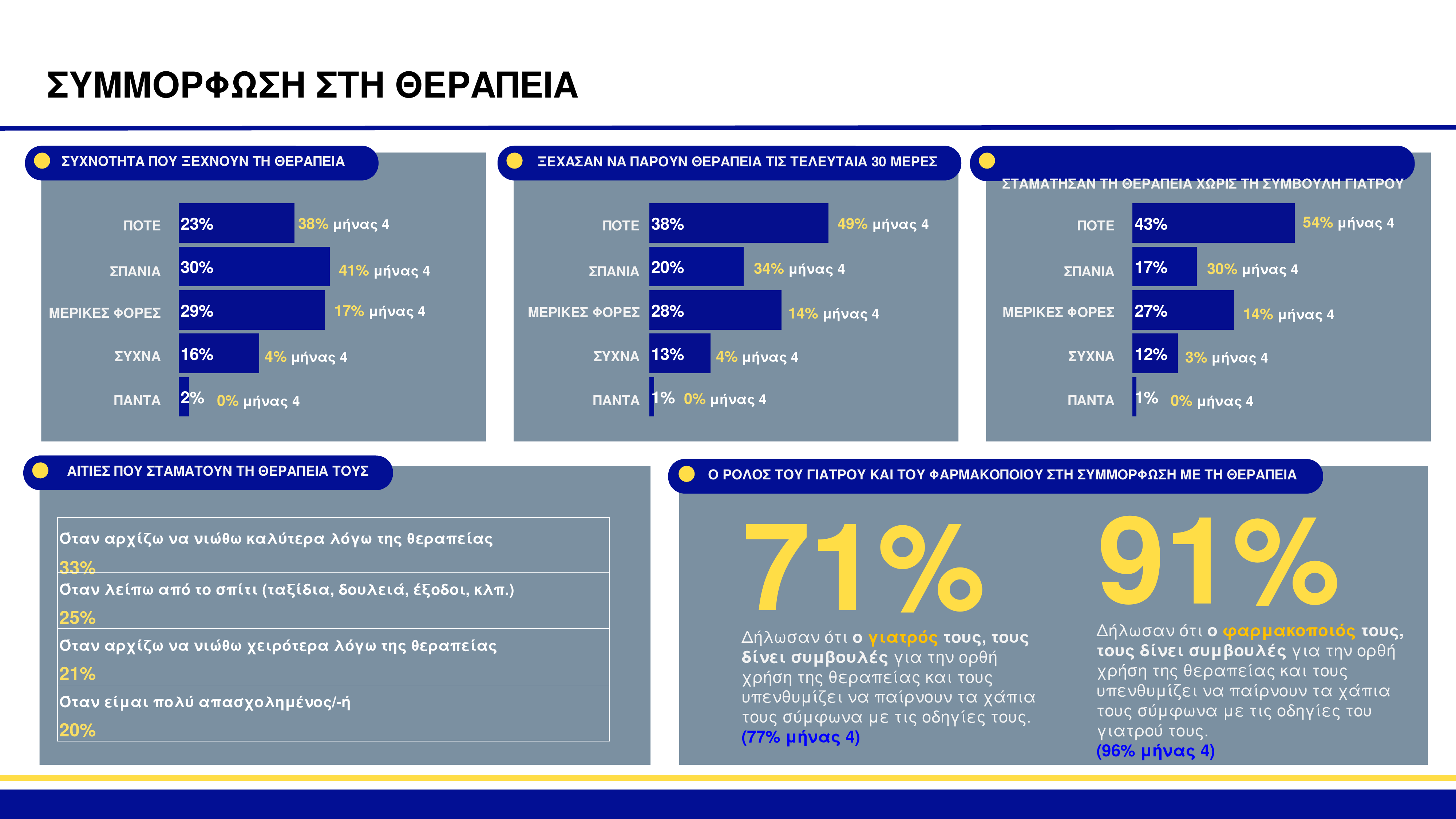

ΣΥΜΜΟΡΦΩΣΗ ΣΤΗ ΘΕΡΑΠΕΙΑ

ΣΥΧΝΟΤΗΤΑ ΠΟΥ ΞΕΧΝΟΥΝ ΤΗ ΘΕΡΑΠΕΙΑ

ΞΕΧΑΣΑΝ ΝΑ ΠΑΡΟΥΝ ΘΕΡΑΠΕΙΑ ΤΙΣ ΤΕΛΕΥΤΑΙΑ 30 ΜΕΡΕΣ

### Chart

| Category | Region 1 | Region 2 | Untitled 1 | Untitled 2 | Untitled 3 |
|---|---|---|---|---|---|
| April | 0.23 | 0.3 | 0.29 | 0.16 | 0.02 |

### Chart

| Category | Region 1 | Region 2 | Untitled 1 | Untitled 2 | Untitled 3 |
|---|---|---|---|---|---|
| April | 0.38 | 0.2 | 0.28 | 0.13 | 0.01 |

### Chart

| Category | Region 1 | Region 2 | Untitled 1 | Untitled 2 | Untitled 3 |
|---|---|---|---|---|---|
| April | 0.43 | 0.17 | 0.27 | 0.12 | 0.01 |
ΣΤΑΜΑΤΗΣΑΝ ΤΗ ΘΕΡΑΠΕΙΑ ΧΩΡΙΣ ΤΗ ΣΥΜΒΟΥΛΗ ΓΙΑΤΡΟΥ
54% μήνας 4
38% μήνας 4
49% μήνας 4
ΠΟΤΕ
ΠΟΤΕ
ΠΟΤΕ
34% μήνας 4
30% μήνας 4
41% μήνας 4
ΣΠΑΝΙΑ
ΣΠΑΝΙΑ
ΣΠΑΝΙΑ
17% μήνας 4
ΜΕΡΙΚΕΣ ΦΟΡΕΣ
14% μήνας 4
ΜΕΡΙΚΕΣ ΦΟΡΕΣ
14% μήνας 4
ΜΕΡΙΚΕΣ ΦΟΡΕΣ
4% μήνας 4
4% μήνας 4
ΣΥΧΝΑ
ΣΥΧΝΑ
ΣΥΧΝΑ
3% μήνας 4
0% μήνας 4
0% μήνας 4
0% μήνας 4
ΠΑΝΤΑ
ΠΑΝΤΑ
ΠΑΝΤΑ

ΑΙΤΙΕΣ ΠΟΥ ΣΤΑΜΑΤΟΥΝ ΤΗ ΘΕΡΑΠΕΙΑ ΤΟΥΣ

Ο ΡΟΛΟΣ ΤΟΥ ΓΙΑΤΡΟΥ ΚΑΙ ΤΟΥ ΦΑΡΜΑΚΟΠΟΙΟΥ ΣΤΗ ΣΥΜΜΟΡΦΩΣΗ ΜΕ ΤΗ ΘΕΡΑΠΕΙΑ

91%
Δήλωσαν ότι ο φαρμακοποιός τους, τους δίνει συμβουλές για την ορθή χρήση της θεραπείας και τους υπενθυμίζει να παίρνουν τα χάπια τους σύμφωνα με τις οδηγίες του γιατρού τους.
(96% μήνας 4)
71%
Δήλωσαν ότι ο γιατρός τους, τους δίνει συμβουλές για την ορθή χρήση της θεραπείας και τους υπενθυμίζει να παίρνουν τα χάπια τους σύμφωνα με τις οδηγίες τους.
(77% μήνας 4)
| Όταν αρχίζω να νιώθω καλύτερα λόγω της θεραπείας 33% |
| --- |
| Όταν λείπω από το σπίτι (ταξίδια, δουλειά, έξοδοι, κλπ.) 25% |
| Όταν αρχίζω να νιώθω χειρότερα λόγω της θεραπείας 21% |
| Όταν είμαι πολύ απασχολημένος/-ή 20% |